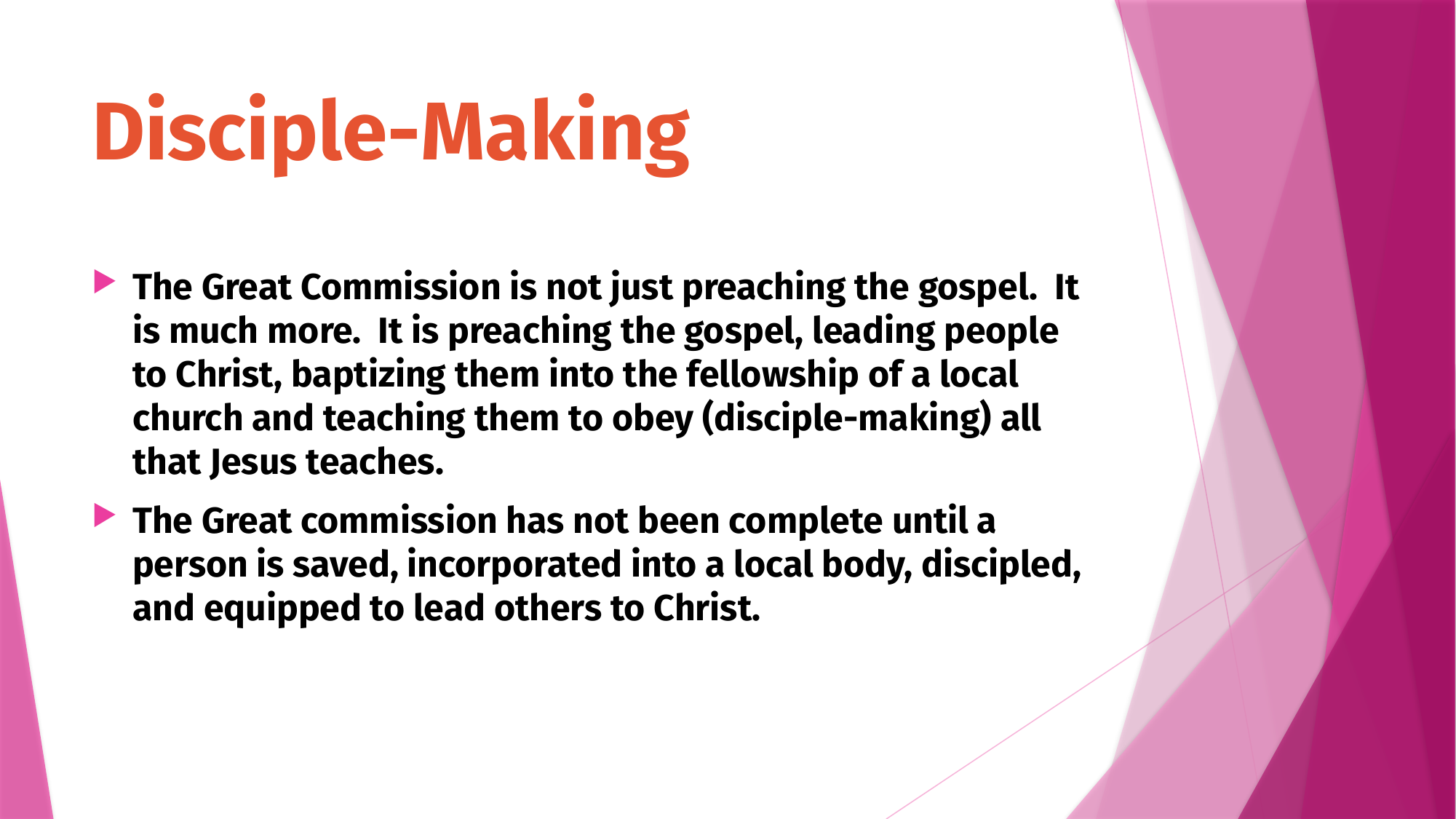

# Disciple-Making
The Great Commission is not just preaching the gospel.  It is much more.  It is preaching the gospel, leading people to Christ, baptizing them into the fellowship of a local church and teaching them to obey (disciple-making) all that Jesus teaches.
The Great commission has not been complete until a person is saved, incorporated into a local body, discipled, and equipped to lead others to Christ.